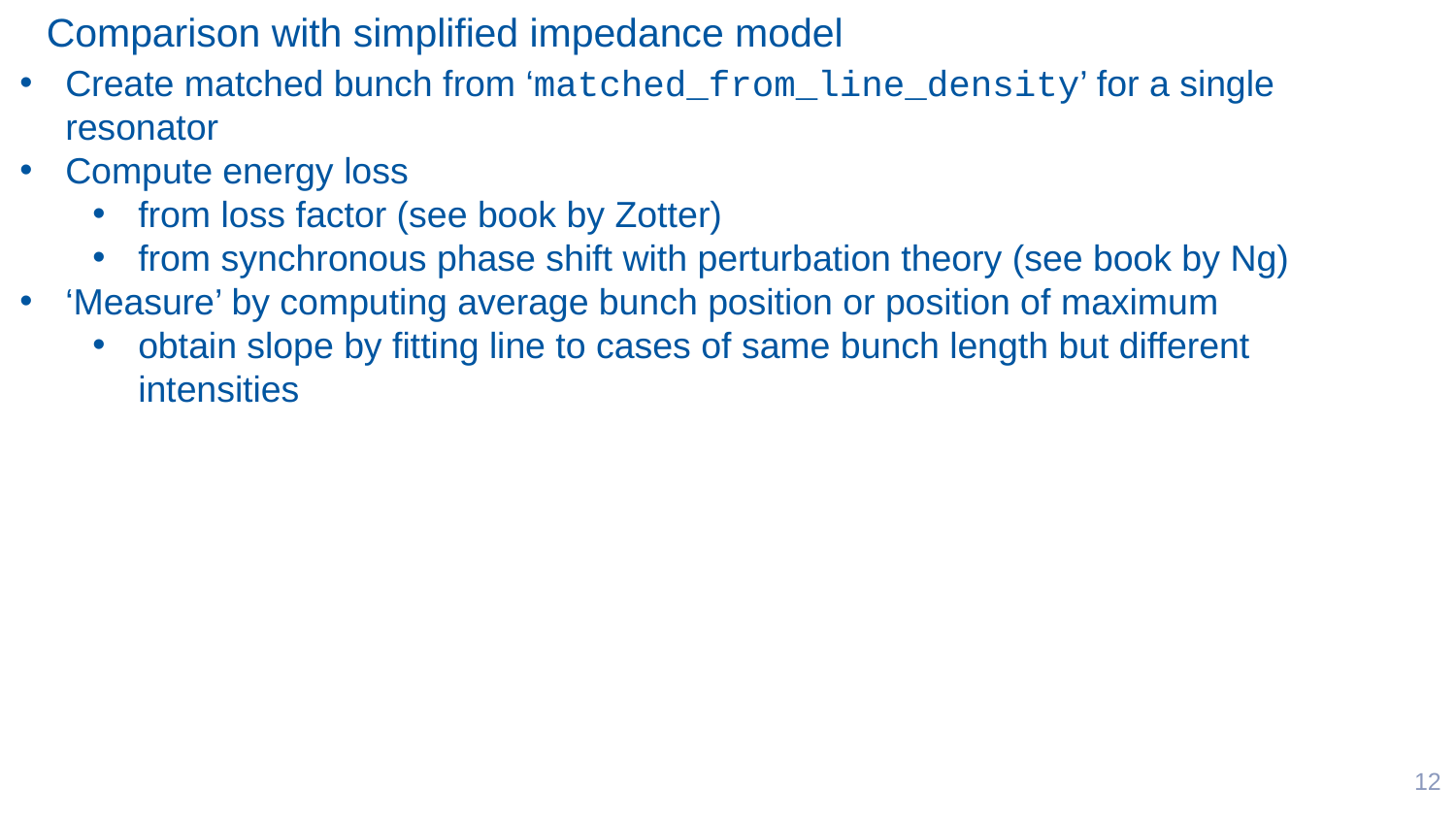

Comparison with simplified impedance model
Create matched bunch from ‘matched_from_line_density’ for a single resonator
Compute energy loss
from loss factor (see book by Zotter)
from synchronous phase shift with perturbation theory (see book by Ng)
‘Measure’ by computing average bunch position or position of maximum
obtain slope by fitting line to cases of same bunch length but different intensities
12